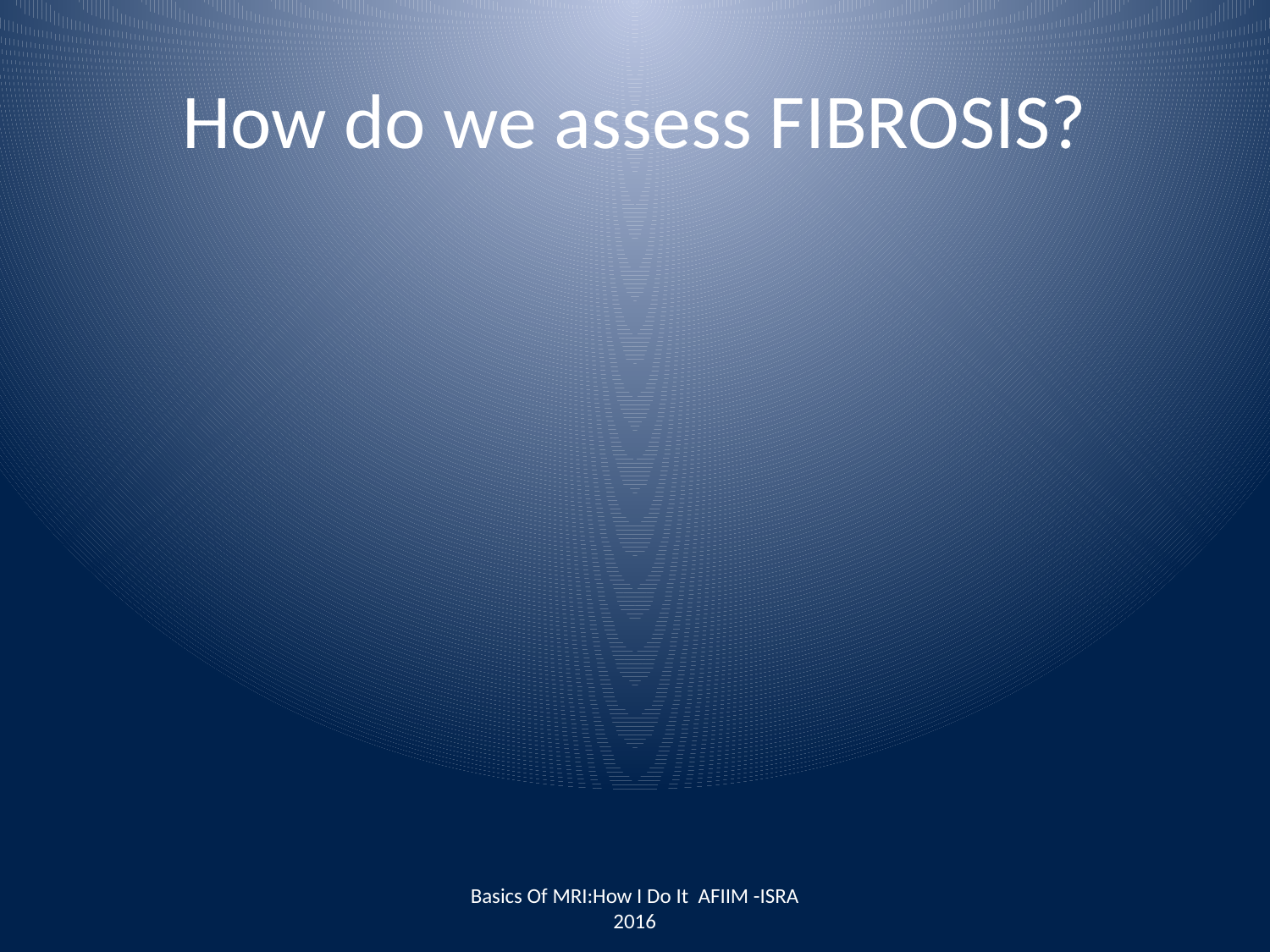

# How do we assess FIBROSIS?

Basics Of MRI:How I Do It  AFIIM -ISRA 2016